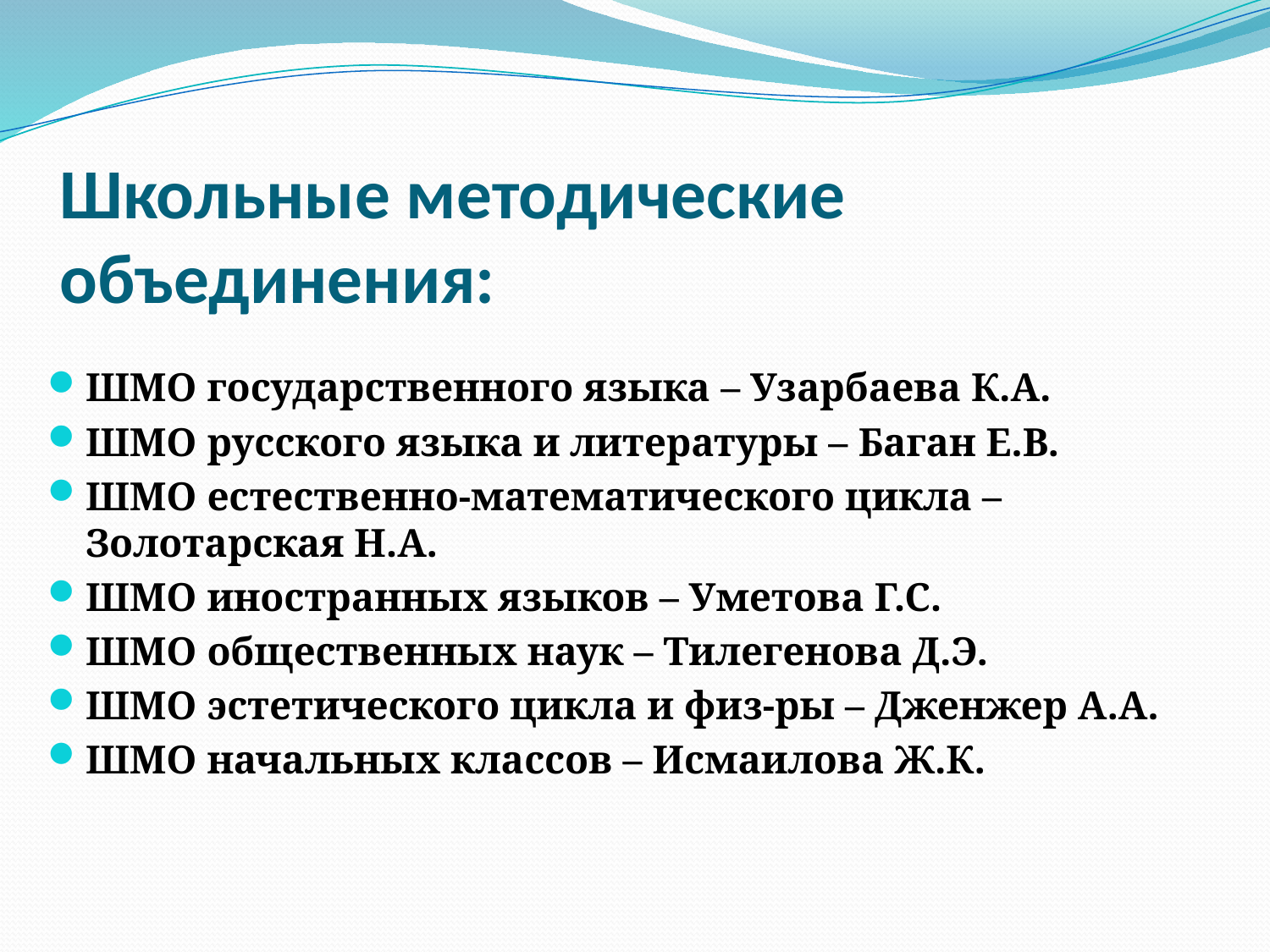

# Школьные методические объединения:
ШМО государственного языка – Узарбаева К.А.
ШМО русского языка и литературы – Баган Е.В.
ШМО естественно-математического цикла – Золотарская Н.А.
ШМО иностранных языков – Уметова Г.С.
ШМО общественных наук – Тилегенова Д.Э.
ШМО эстетического цикла и физ-ры – Дженжер А.А.
ШМО начальных классов – Исмаилова Ж.К.